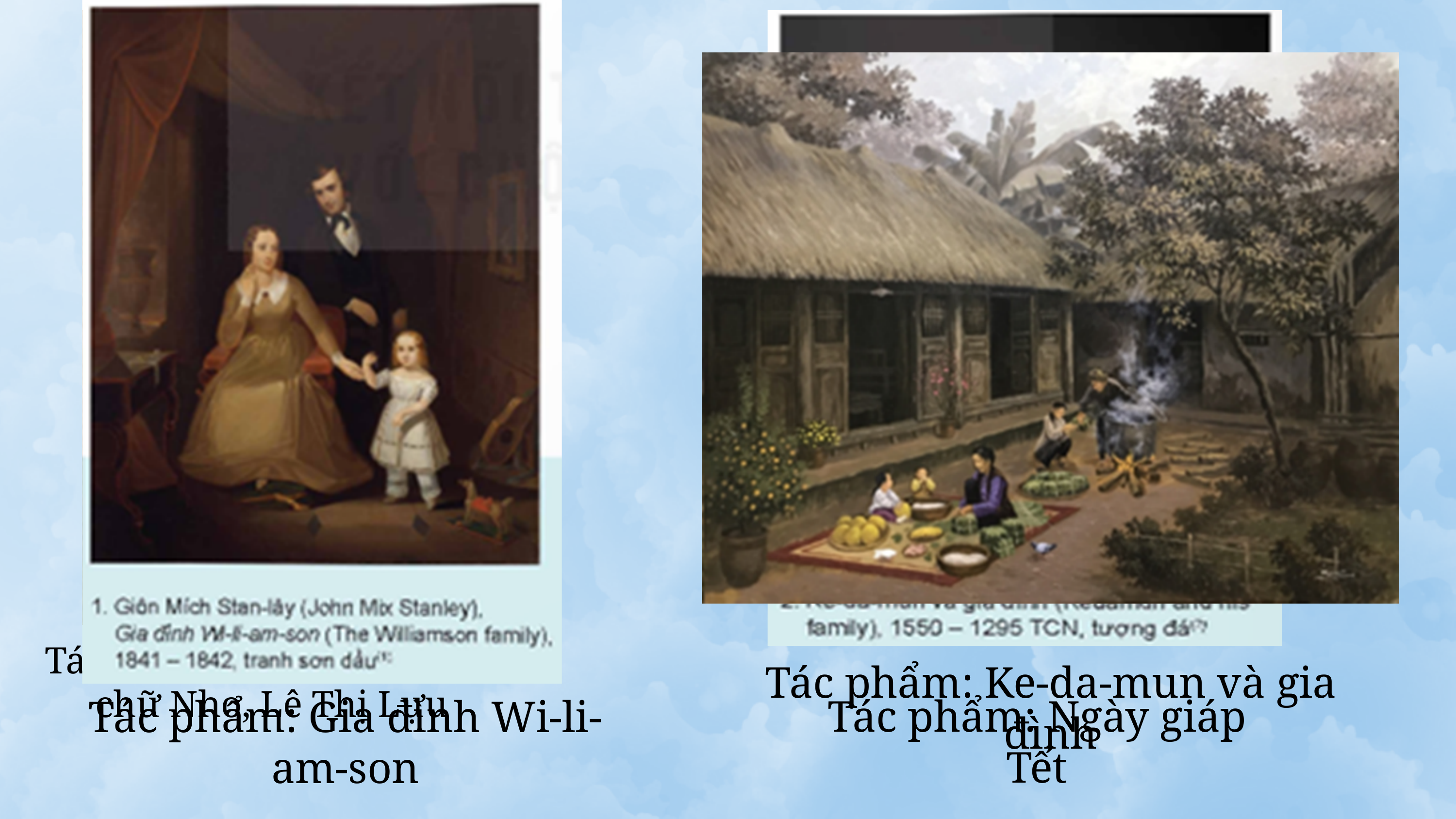

Tác phẩm: Chị dạy em viết chữ Nho, Lê Thị Lựu
Tác phẩm: Ke-da-mun và gia đình
Tác phẩm: Ngày giáp Tết
Tác phẩm: Gia đình Wi-li-am-son